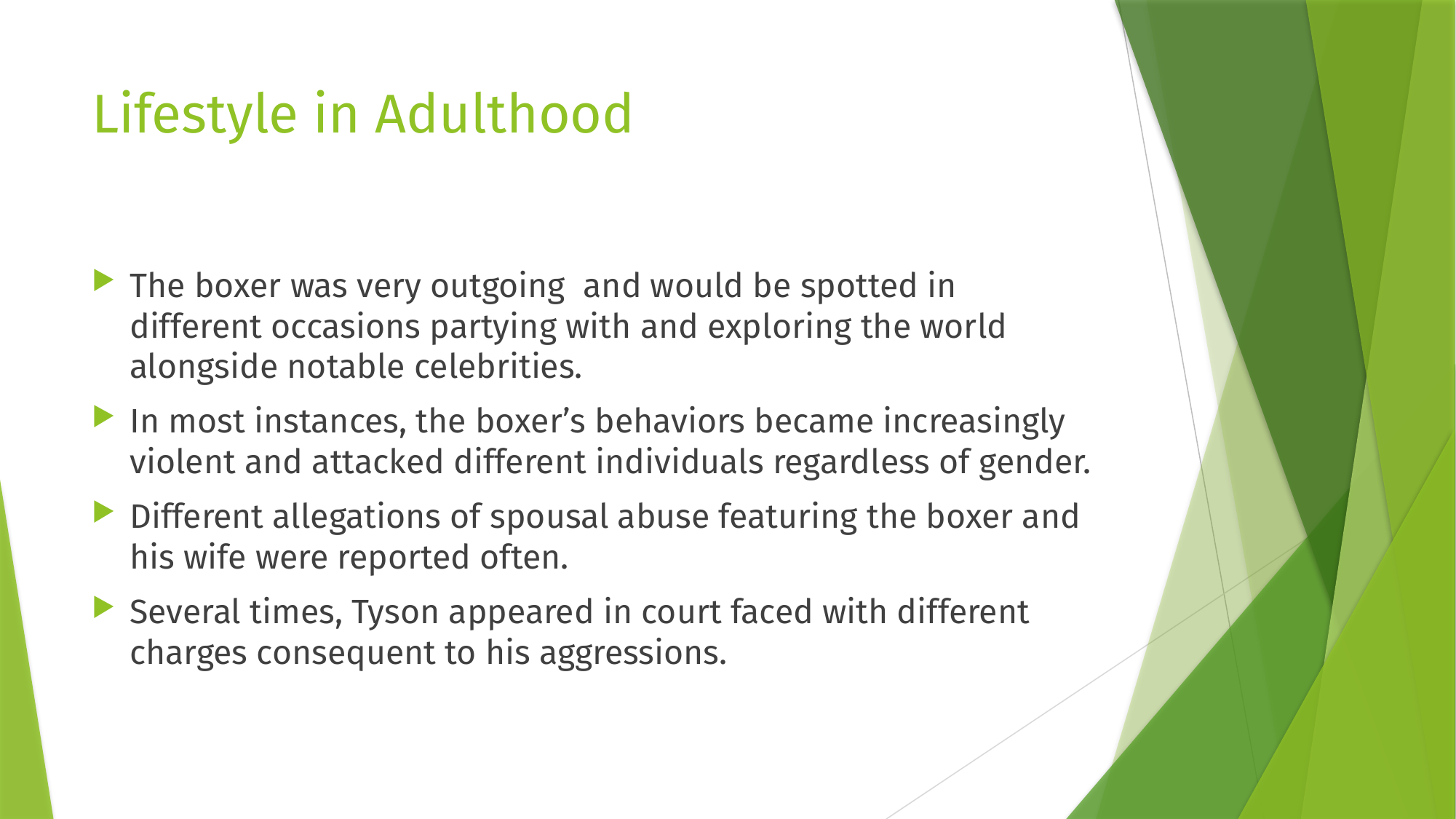

# Lifestyle in Adulthood
The boxer was very outgoing  and would be spotted in different occasions partying with and exploring the world alongside notable celebrities.
In most instances, the boxer’s behaviors became increasingly violent and attacked different individuals regardless of gender.
Different allegations of spousal abuse featuring the boxer and his wife were reported often.
Several times, Tyson appeared in court faced with different charges consequent to his aggressions.